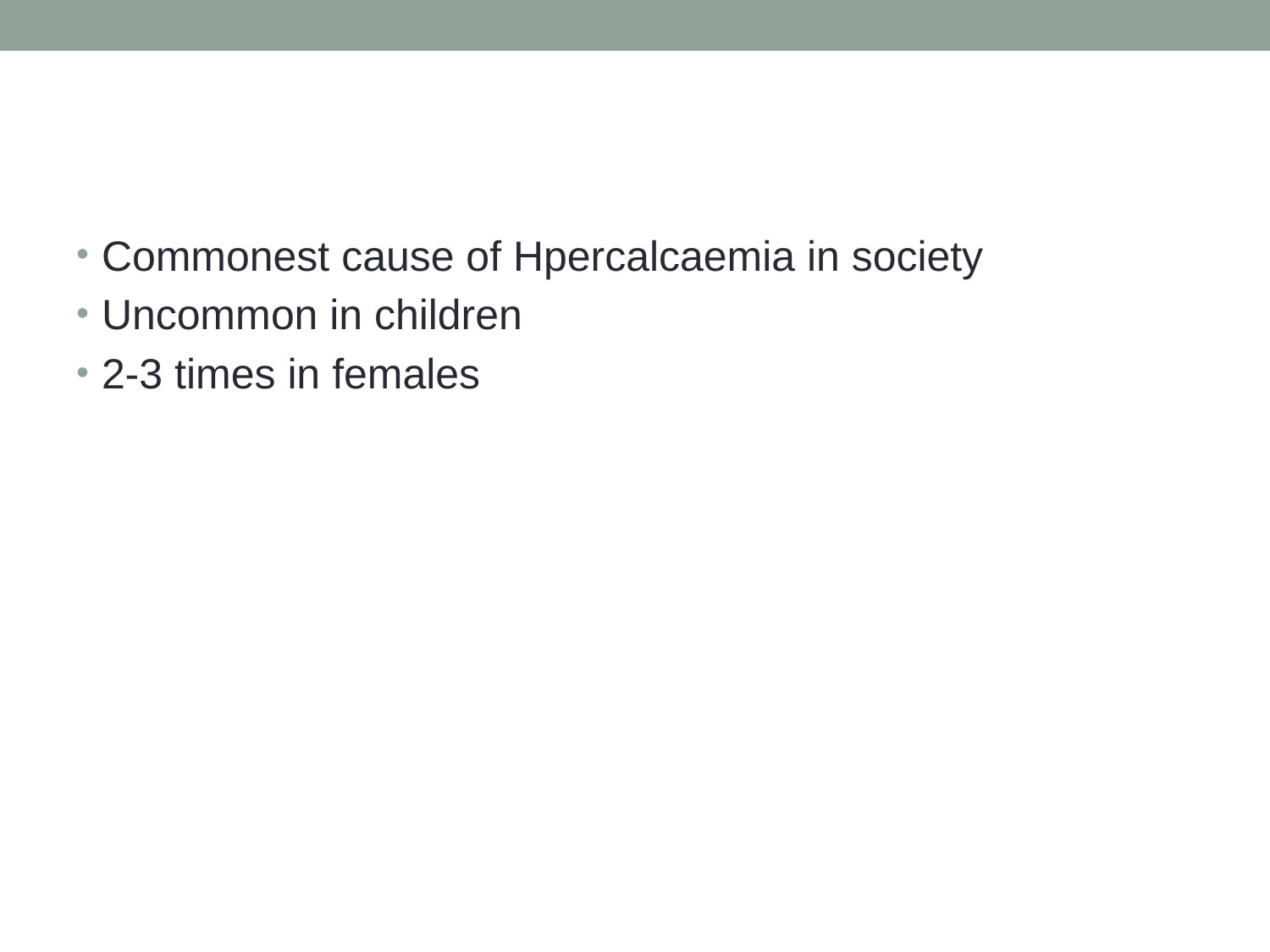

#
Commonest cause of Hpercalcaemia in society
Uncommon in children
2-3 times in females